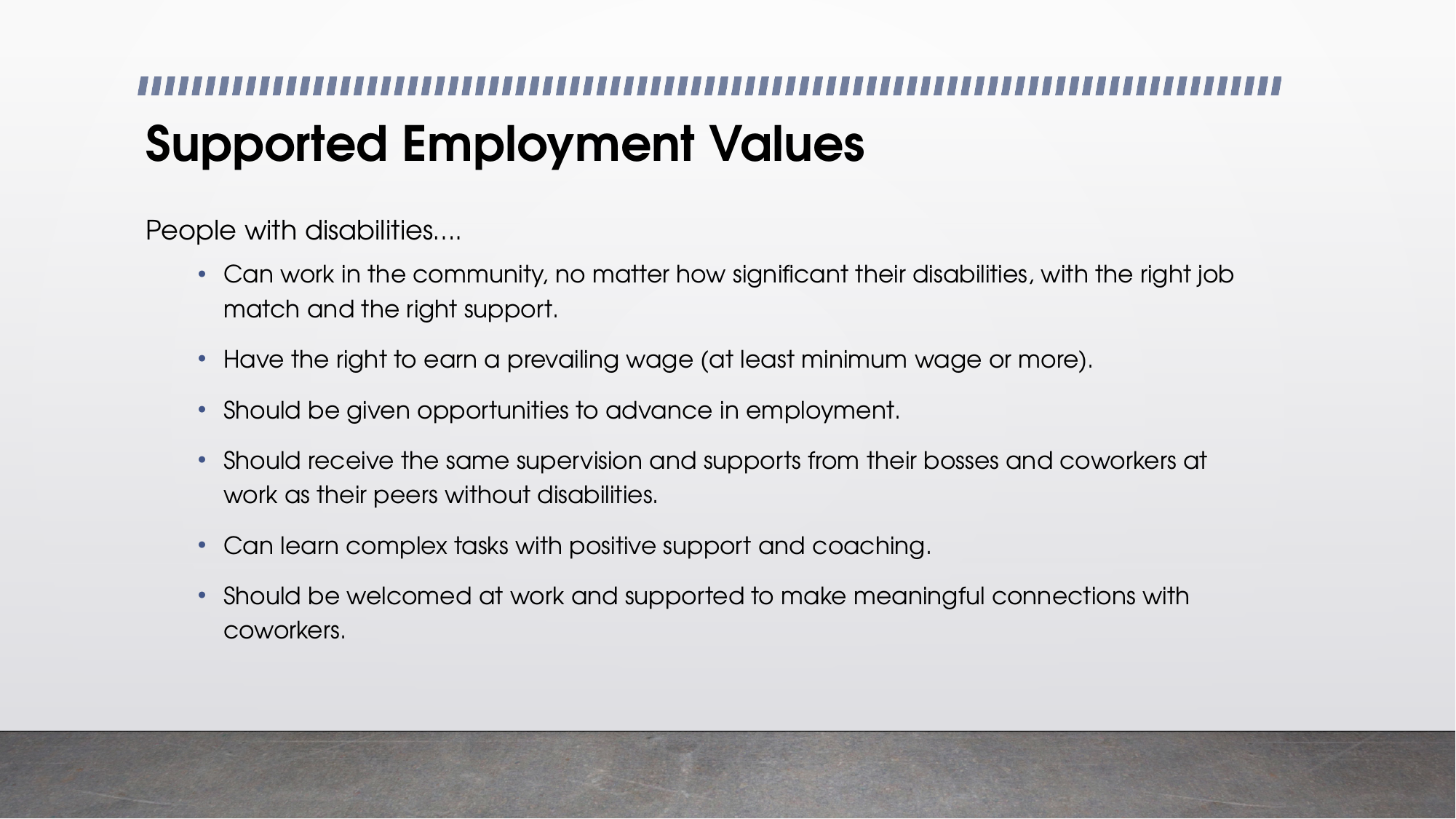

# Supported Employment Values
People with disabilities….
Can work in the community, no matter how significant their disabilities, with the right job match and the right support.
Have the right to earn a prevailing wage (at least minimum wage or more).
Should be given opportunities to advance in employment.
Should receive the same supervision and supports from their bosses and coworkers at work as their peers without disabilities.
Can learn complex tasks with positive support and coaching.
Should be welcomed at work and supported to make meaningful connections with coworkers.